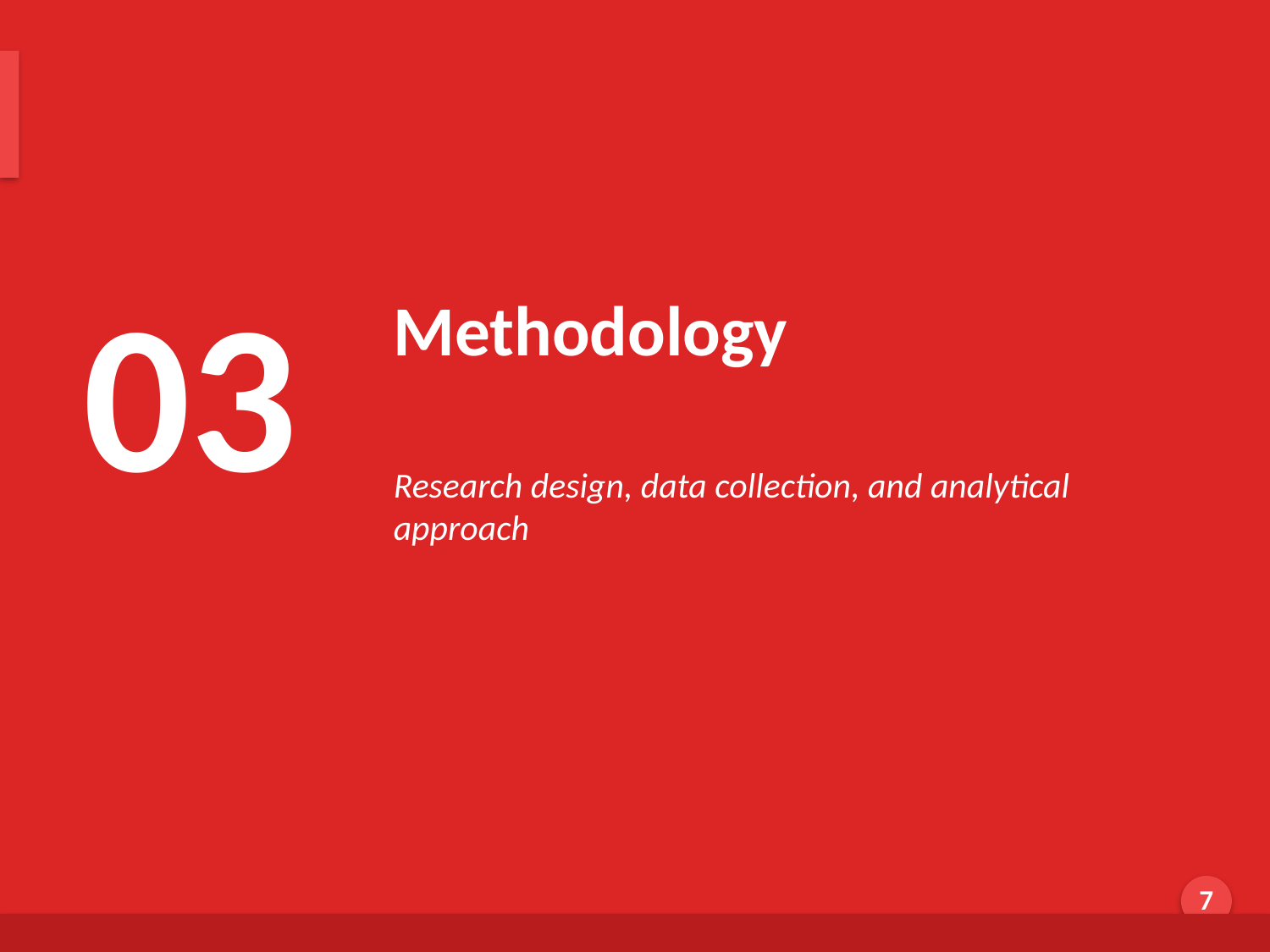

Methodology Overview
03
Methodology
Research design, data collection, and analytical approach
Generated by AI Scholar Frontier

7